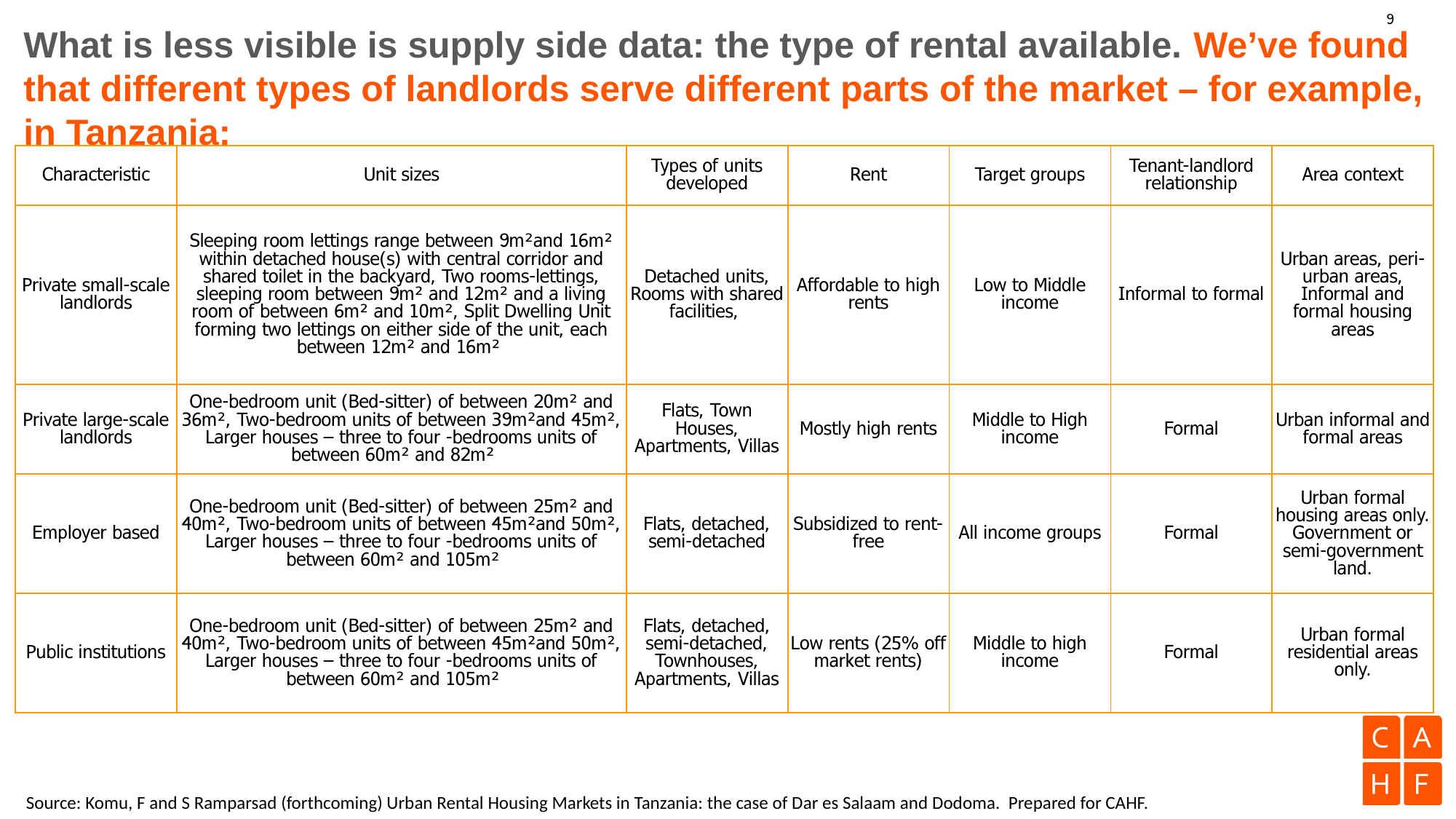

9
# What is less visible is supply side data: the type of rental available. We’ve found that different types of landlords serve different parts of the market – for example, in Tanzania:
| Characteristic | Unit sizes | Types of units developed | Rent | Target groups | Tenant-landlord relationship | Area context |
| --- | --- | --- | --- | --- | --- | --- |
| Private small-scale landlords | Sleeping room lettings range between 9m²and 16m² within detached house(s) with central corridor and shared toilet in the backyard, Two rooms-lettings, sleeping room between 9m² and 12m² and a living room of between 6m² and 10m², Split Dwelling Unit forming two lettings on either side of the unit, each between 12m² and 16m² | Detached units, Rooms with shared facilities, | Affordable to high rents | Low to Middle income | Informal to formal | Urban areas, peri-urban areas, Informal and formal housing areas |
| Private large-scale landlords | One-bedroom unit (Bed-sitter) of between 20m² and 36m², Two-bedroom units of between 39m²and 45m², Larger houses – three to four -bedrooms units of between 60m² and 82m² | Flats, Town Houses, Apartments, Villas | Mostly high rents | Middle to High income | Formal | Urban informal and formal areas |
| Employer based | One-bedroom unit (Bed-sitter) of between 25m² and 40m², Two-bedroom units of between 45m²and 50m², Larger houses – three to four -bedrooms units of between 60m² and 105m² | Flats, detached, semi-detached | Subsidized to rent-free | All income groups | Formal | Urban formal housing areas only. Government or semi-government land. |
| Public institutions | One-bedroom unit (Bed-sitter) of between 25m² and 40m², Two-bedroom units of between 45m²and 50m², Larger houses – three to four -bedrooms units of between 60m² and 105m² | Flats, detached, semi-detached, Townhouses, Apartments, Villas | Low rents (25% off market rents) | Middle to high income | Formal | Urban formal residential areas only. |
Source: Komu, F and S Ramparsad (forthcoming) Urban Rental Housing Markets in Tanzania: the case of Dar es Salaam and Dodoma.  Prepared for CAHF.